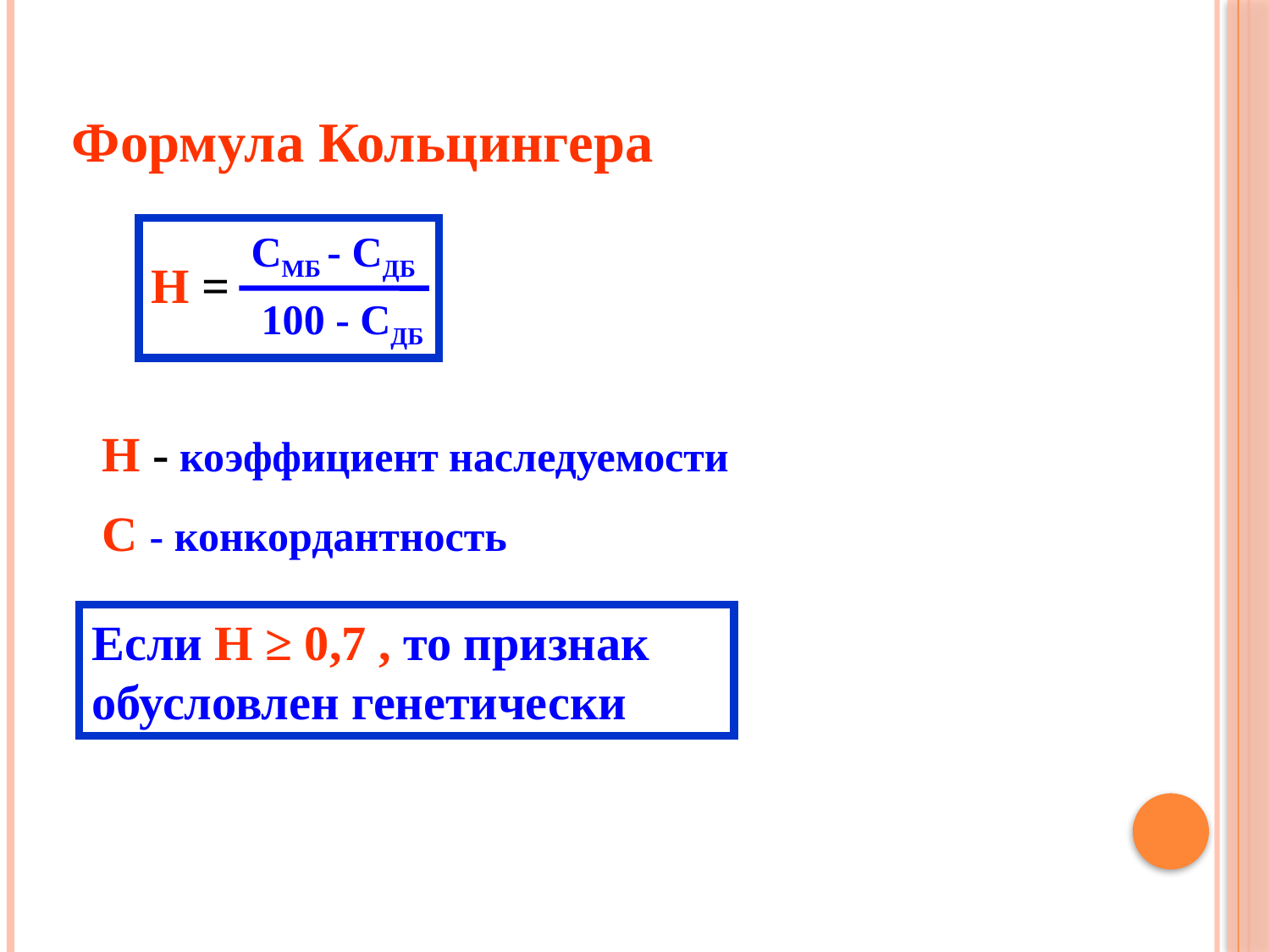

Формула Кольцингера

СМБ - СДБ
H =
100 - СДБ

H - коэффициент наследуемости
С - конкордантность

Если H ≥ 0,7 , то признак обусловлен генетически